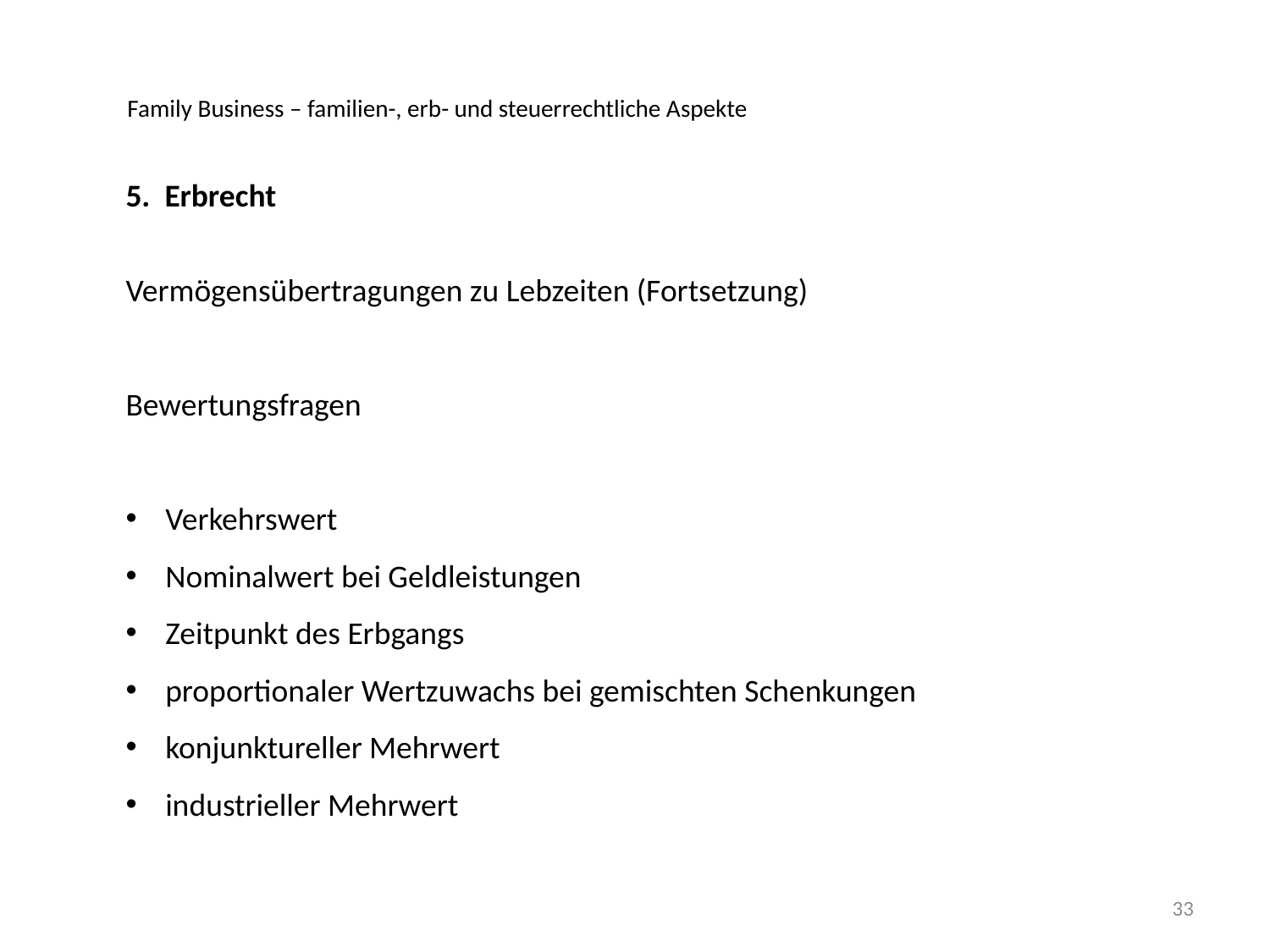

Family Business – familien-, erb- und steuerrechtliche Aspekte
5.  Erbrecht

Vermögensübertragungen zu Lebzeiten (Fortsetzung)

Bewertungsfragen

Verkehrswert
Nominalwert bei Geldleistungen
Zeitpunkt des Erbgangs
proportionaler Wertzuwachs bei gemischten Schenkungen
konjunktureller Mehrwert
industrieller Mehrwert

33